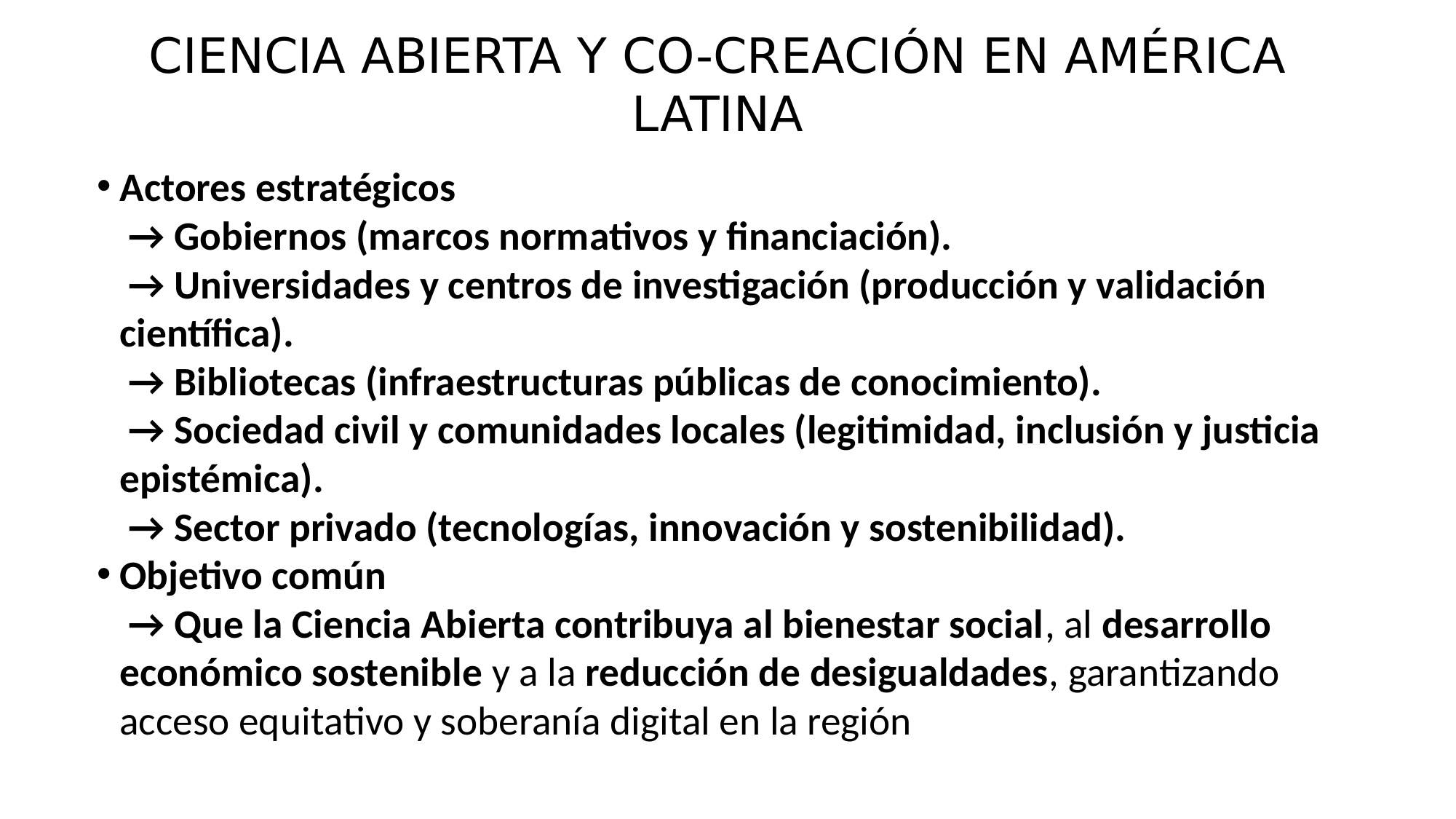

CIENCIA ABIERTA Y CO-CREACIÓN EN AMÉRICA LATINA
Actores estratégicos
 → Gobiernos (marcos normativos y financiación).
 → Universidades y centros de investigación (producción y validación científica).
 → Bibliotecas (infraestructuras públicas de conocimiento).
 → Sociedad civil y comunidades locales (legitimidad, inclusión y justicia epistémica).
 → Sector privado (tecnologías, innovación y sostenibilidad).
Objetivo común
 → Que la Ciencia Abierta contribuya al bienestar social, al desarrollo económico sostenible y a la reducción de desigualdades, garantizando acceso equitativo y soberanía digital en la región